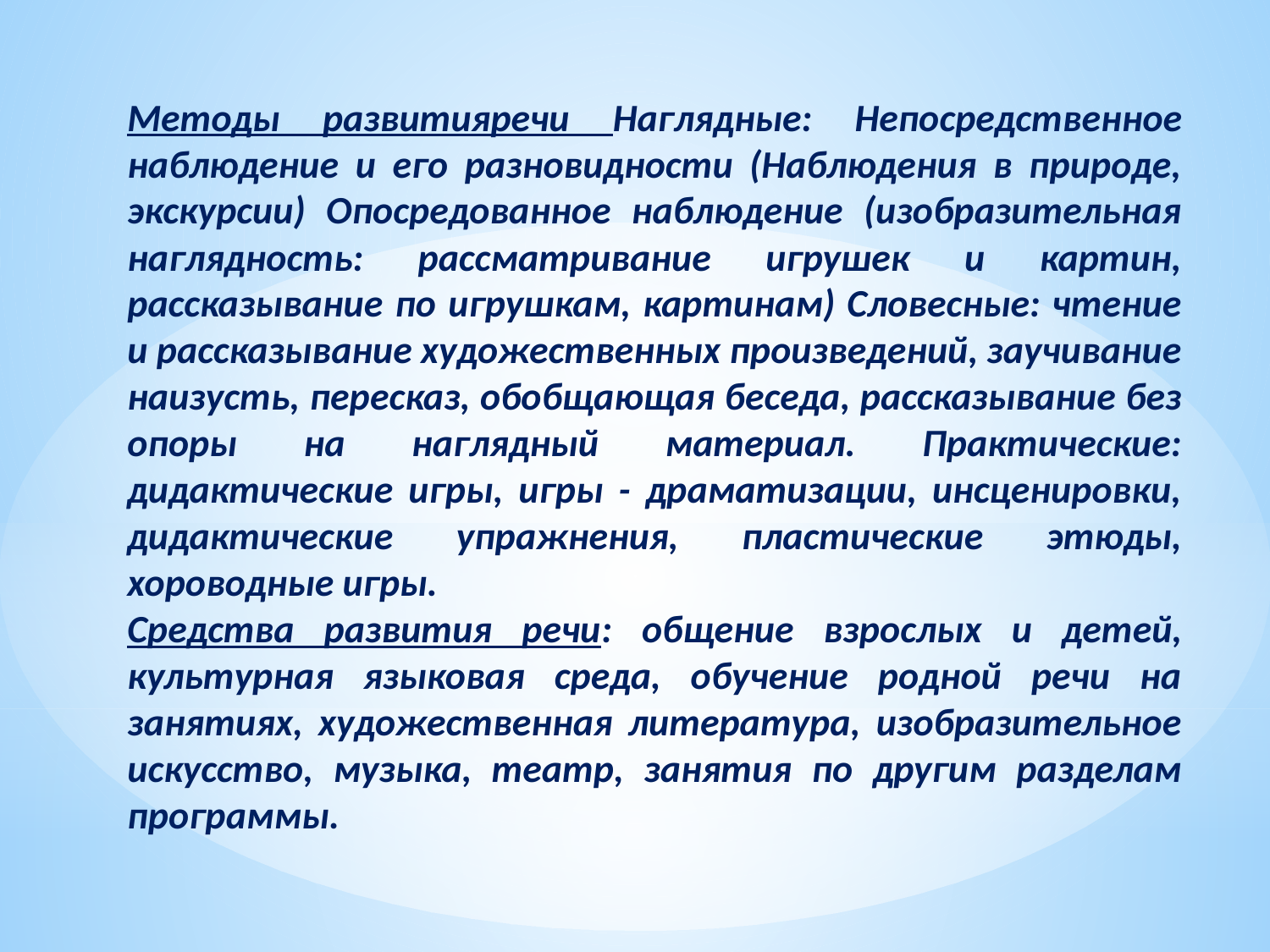

Методы развитияречи Наглядные: Непосредственное наблюдение и его разновидности (Наблюдения в природе, экскурсии) Опосредованное наблюдение (изобразительная наглядность: рассматривание игрушек и картин, рассказывание по игрушкам, картинам) Словесные: чтение и рассказывание художественных произведений, заучивание наизусть, пересказ, обобщающая беседа, рассказывание без опоры на наглядный материал. Практические: дидактические игры, игры - драматизации, инсценировки, дидактические упражнения, пластические этюды, хороводные игры.
Средства развития речи: общение взрослых и детей, культурная языковая среда, обучение родной речи на занятиях, художественная литература, изобразительное искусство, музыка, театр, занятия по другим разделам программы.